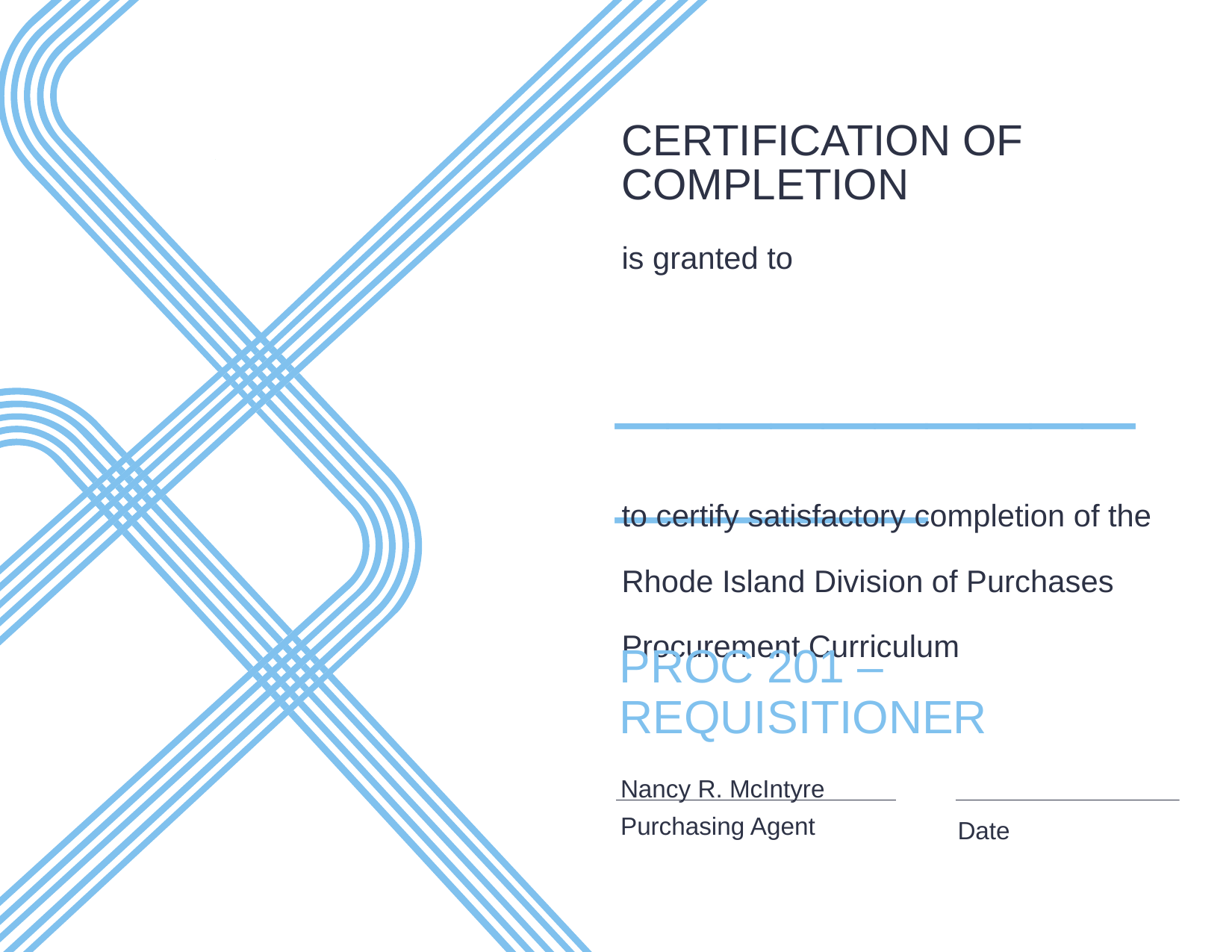

CERTIFICATION OF COMPLETION

is granted to
# ________________
to certify satisfactory completion of the Rhode Island Division of Purchases Procurement Curriculum
PROC 201 – REQUISITIONER
Nancy R. McIntyre
Purchasing Agent
Date